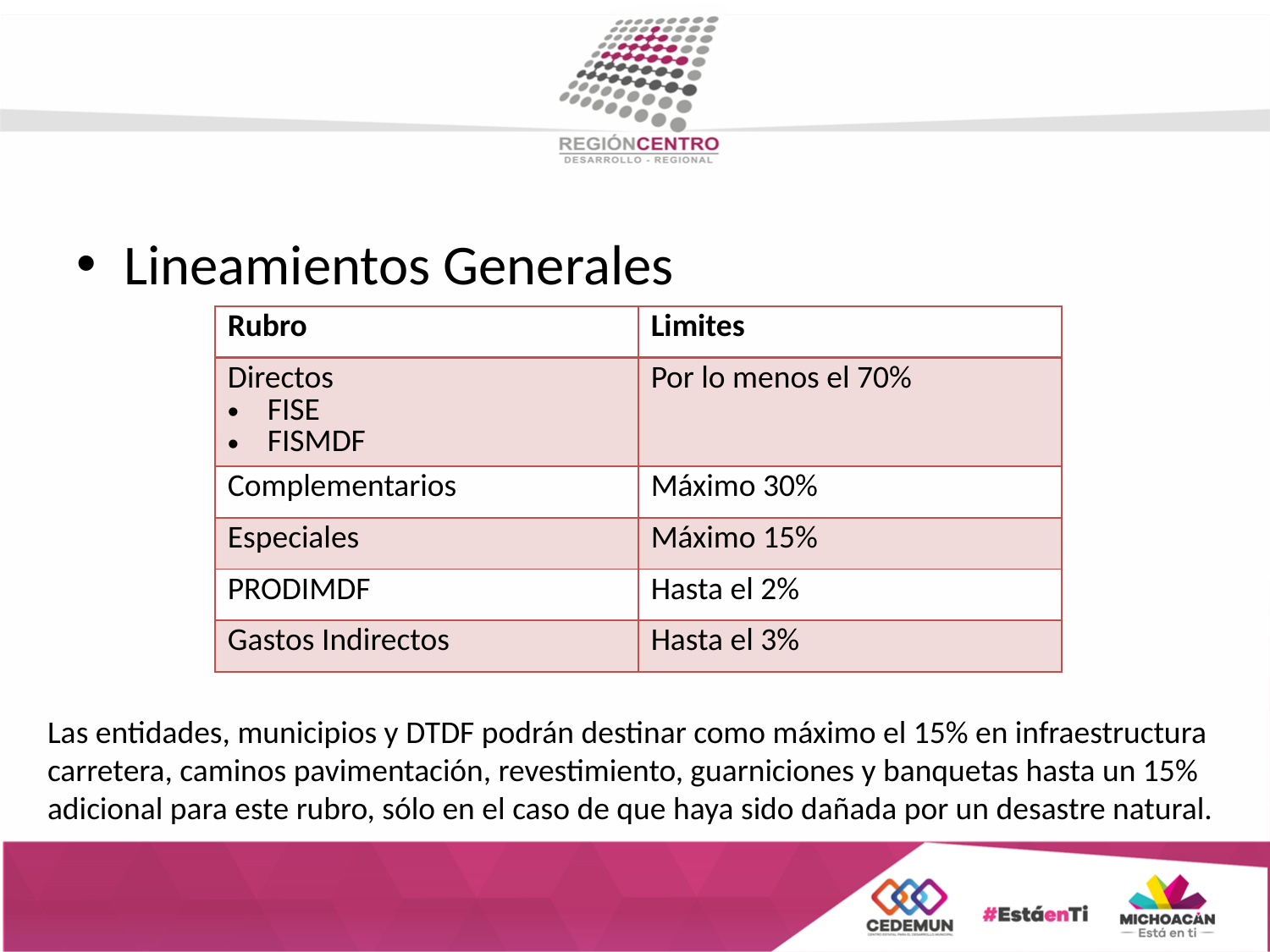

Lineamientos Generales

| Rubro | Limites |
| --- | --- |
| Directos FISE FISMDF | Por lo menos el 70% |
| Complementarios | Máximo 30% |
| Especiales | Máximo 15% |
| PRODIMDF | Hasta el 2% |
| Gastos Indirectos | Hasta el 3% |
Las entidades, municipios y DTDF podrán destinar como máximo el 15% en infraestructura carretera, caminos pavimentación, revestimiento, guarniciones y banquetas hasta un 15% adicional para este rubro, sólo en el caso de que haya sido dañada por un desastre natural.